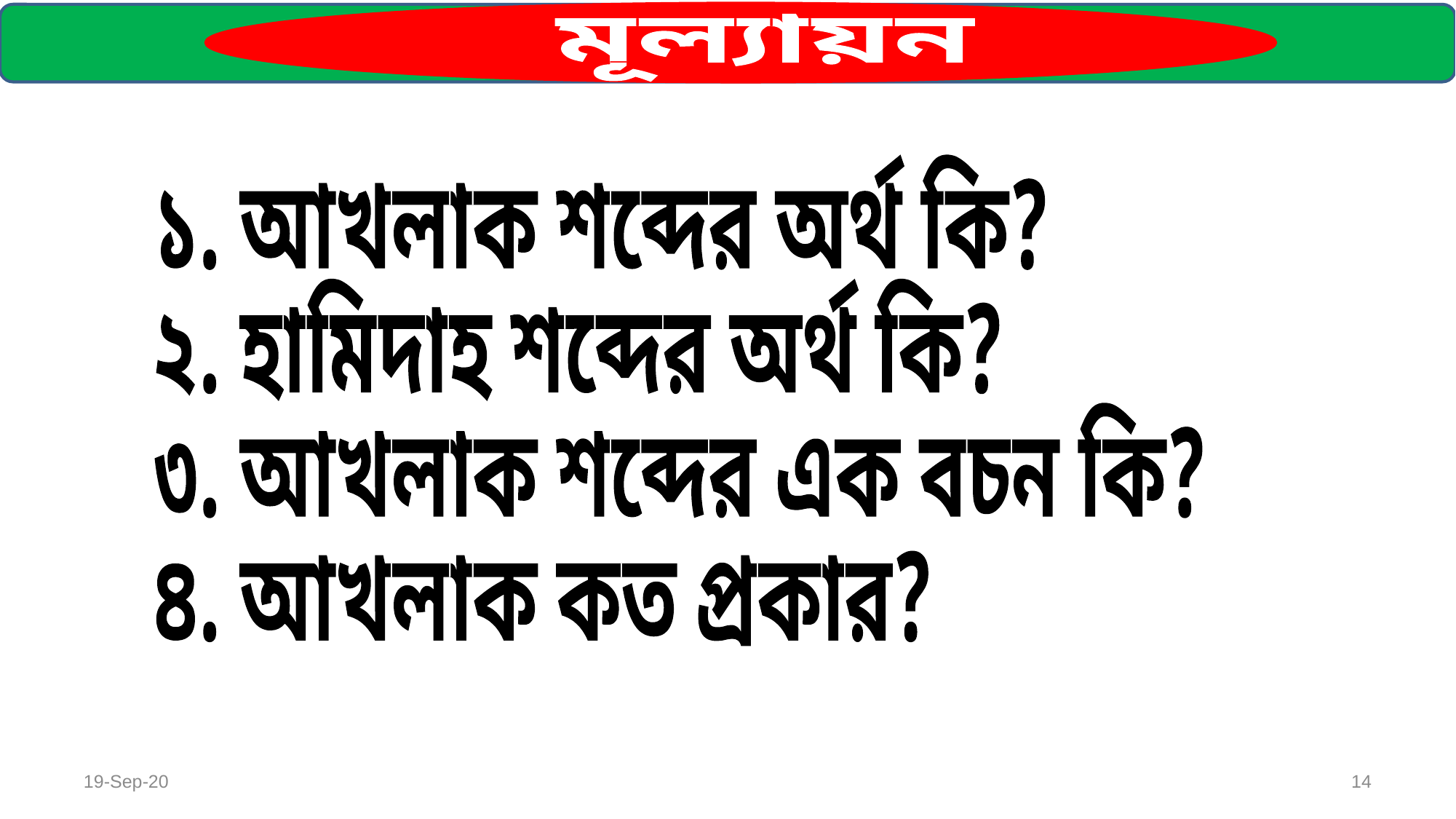

মূল্যায়ন
১. আখলাক শব্দের অর্থ কি?
২. হামিদাহ শব্দের অর্থ কি?
৩. আখলাক শব্দের এক বচন কি?
৪. আখলাক কত প্রকার?
19-Sep-20
14